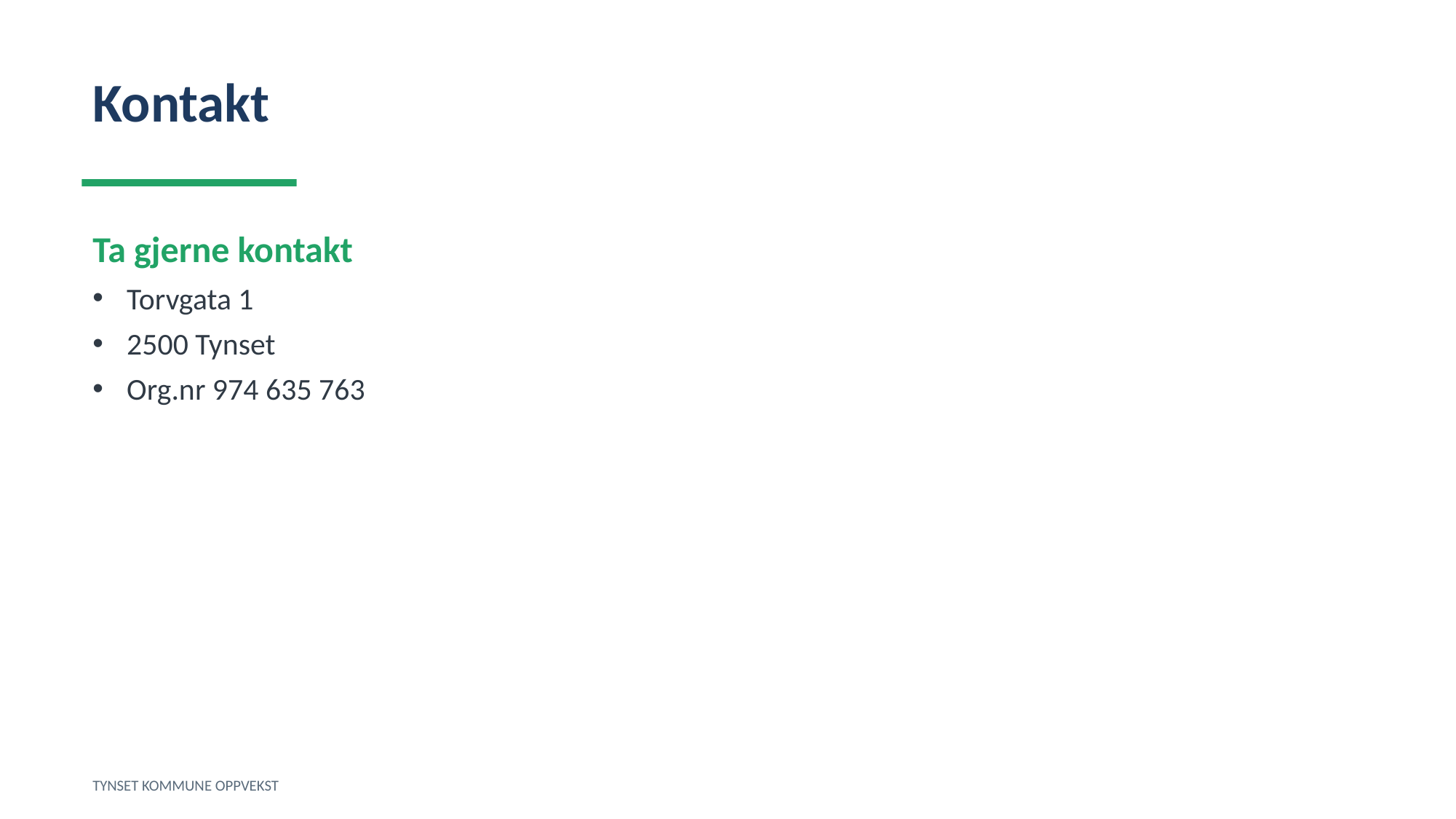

Kontakt

Ta gjerne kontakt
Torvgata 1
2500 Tynset
Org.nr 974 635 763
TYNSET KOMMUNE OPPVEKST